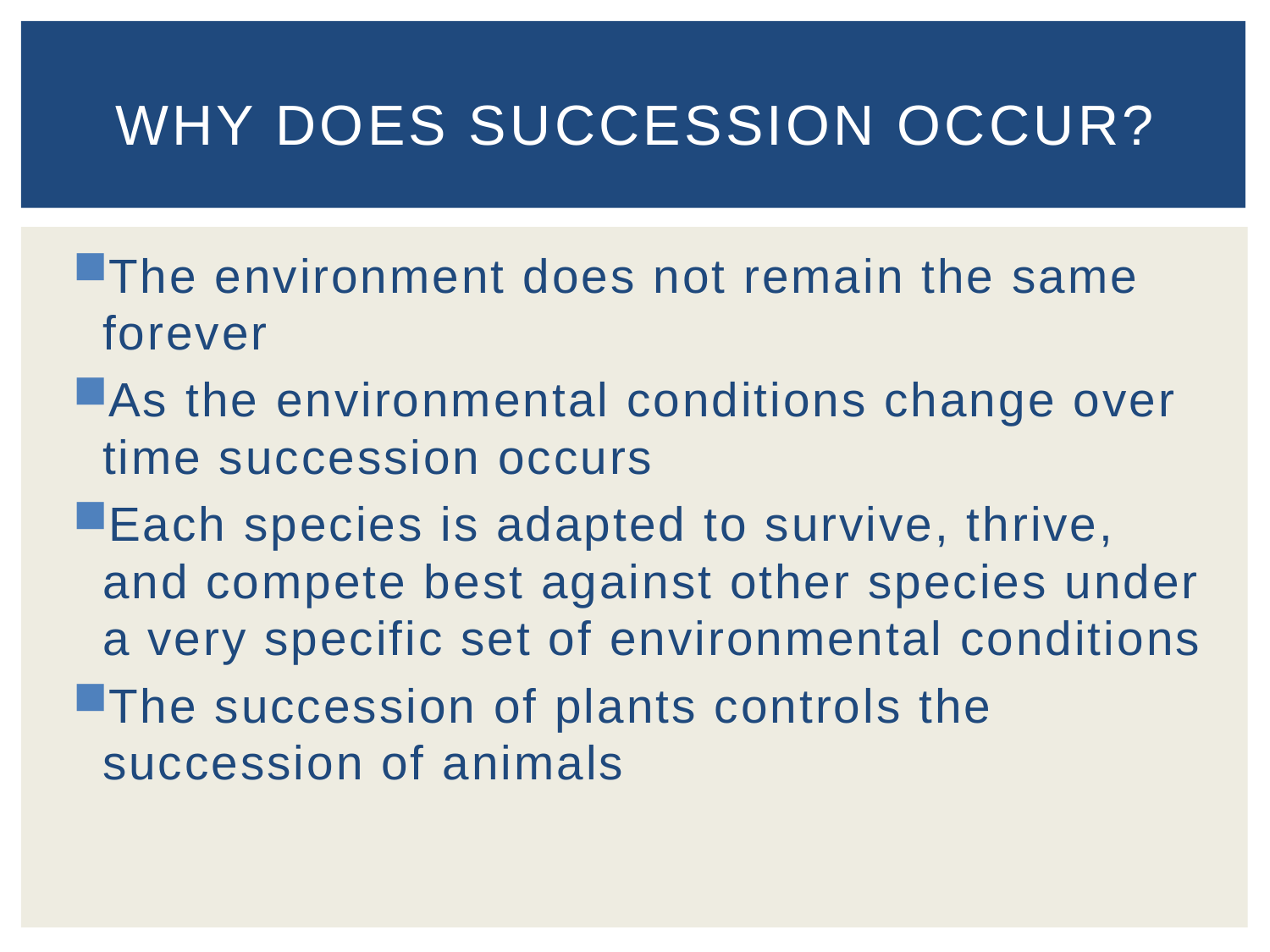

# Why does succession occur?
The environment does not remain the same forever
As the environmental conditions change over time succession occurs
Each species is adapted to survive, thrive, and compete best against other species under a very specific set of environmental conditions
The succession of plants controls the succession of animals